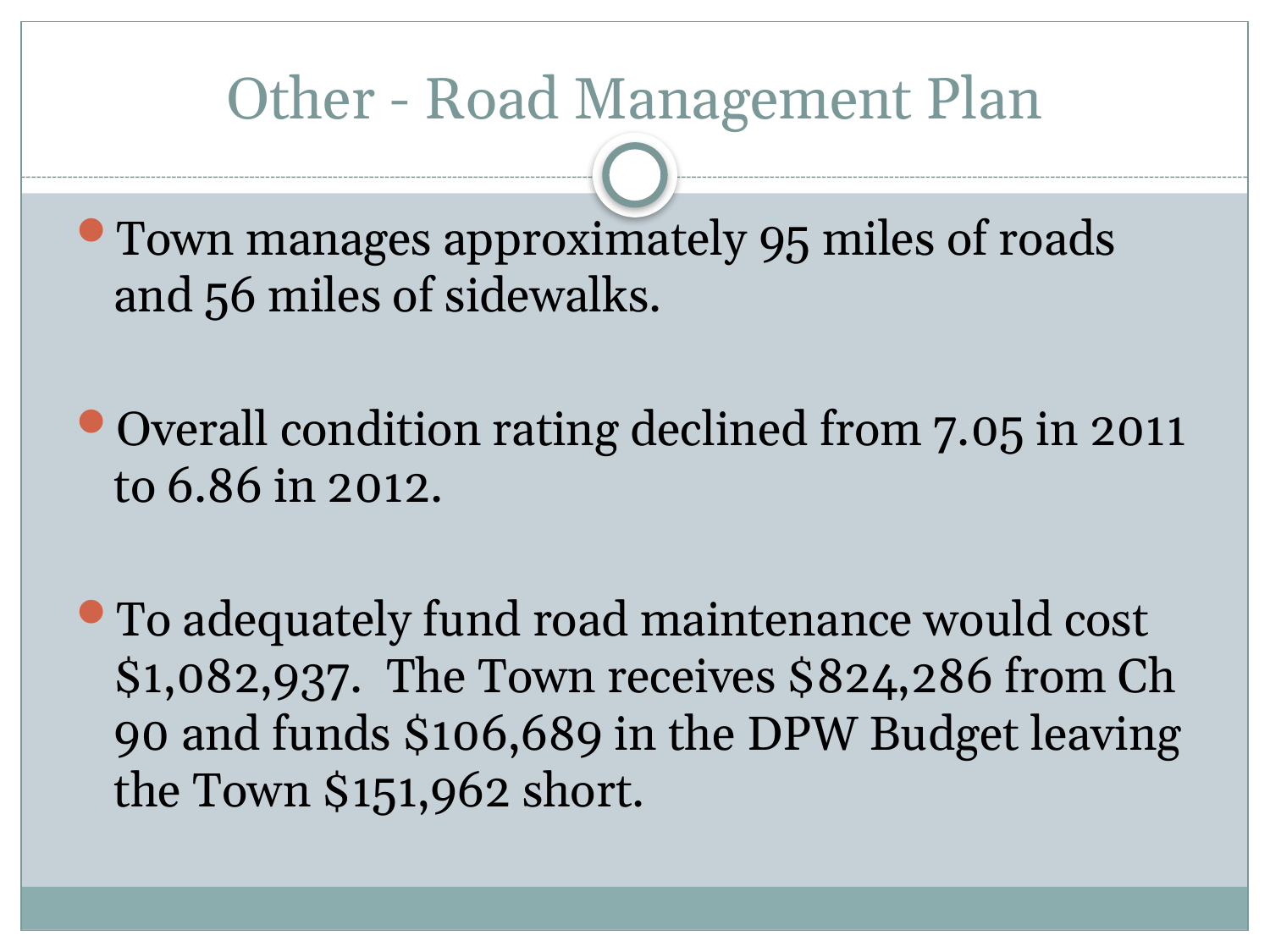

# Other - Road Management Plan
Town manages approximately 95 miles of roads and 56 miles of sidewalks.

Overall condition rating declined from 7.05 in 2011 to 6.86 in 2012.

To adequately fund road maintenance would cost $1,082,937.  The Town receives $824,286 from Ch 90 and funds $106,689 in the DPW Budget leaving the Town $151,962 short.